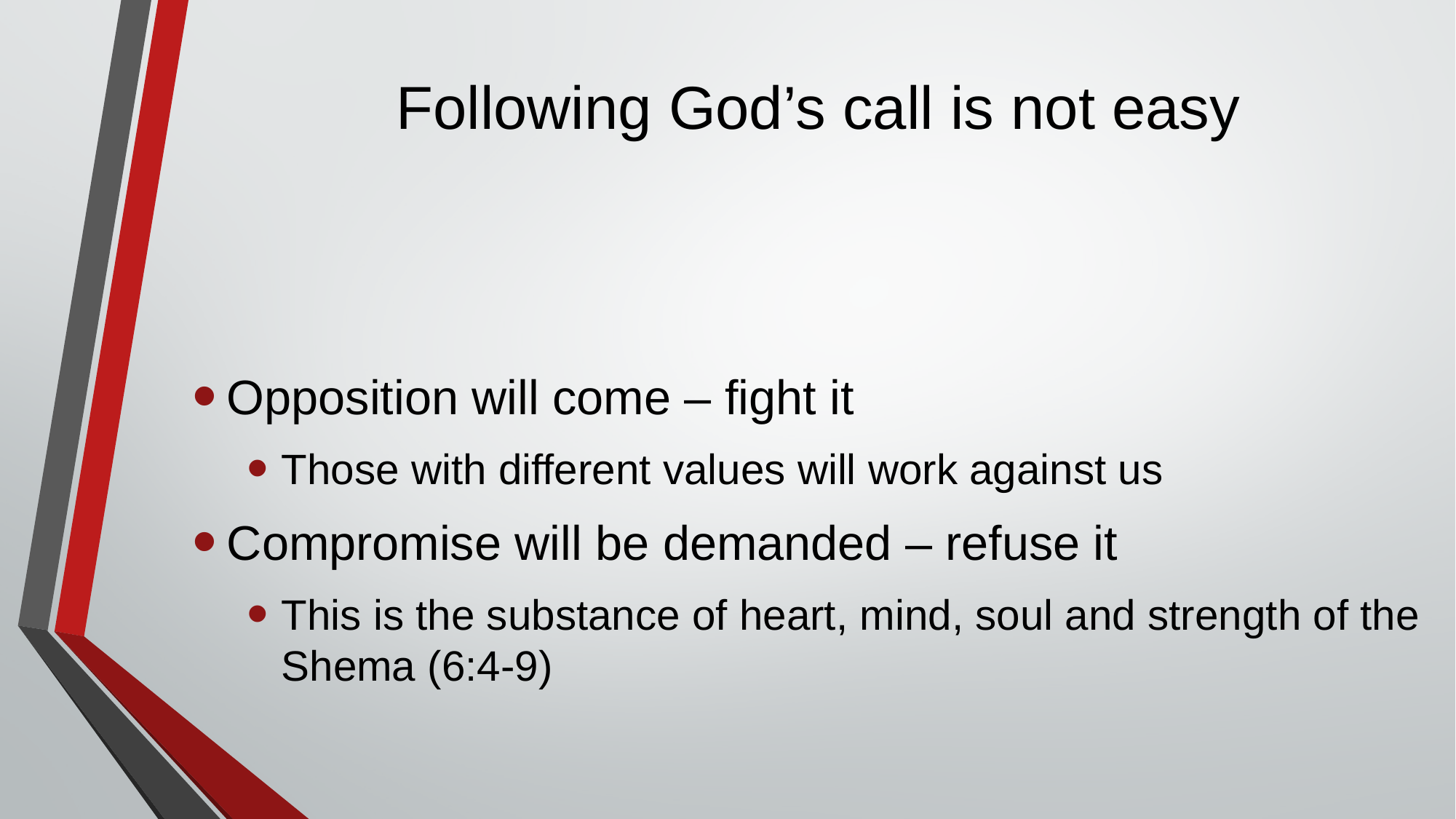

# Following God’s call is not easy
Opposition will come – fight it
Those with different values will work against us
Compromise will be demanded – refuse it
This is the substance of heart, mind, soul and strength of the Shema (6:4-9)